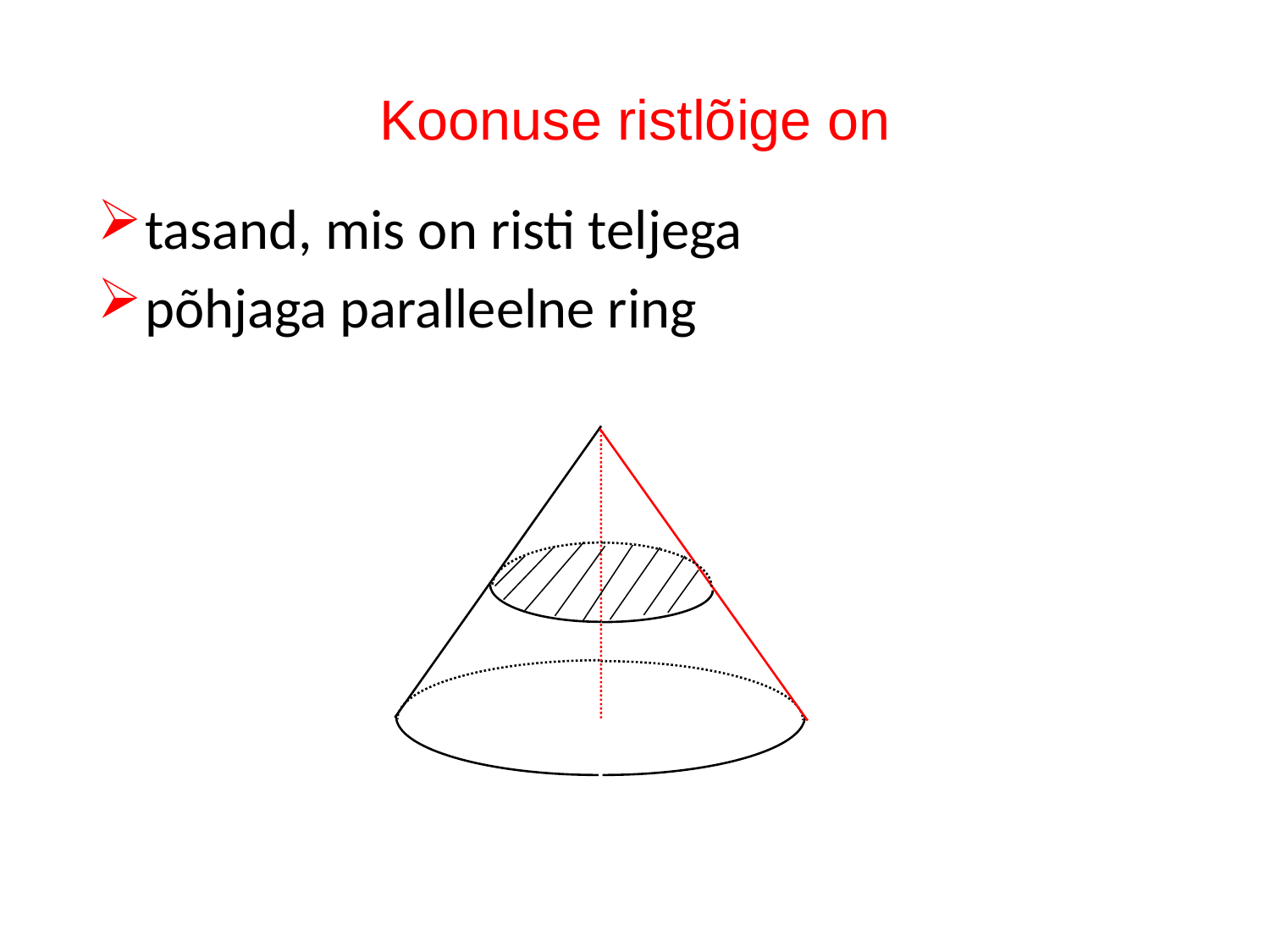

# Koonuse ristlõige on
tasand, mis on risti teljega
põhjaga paralleelne ring